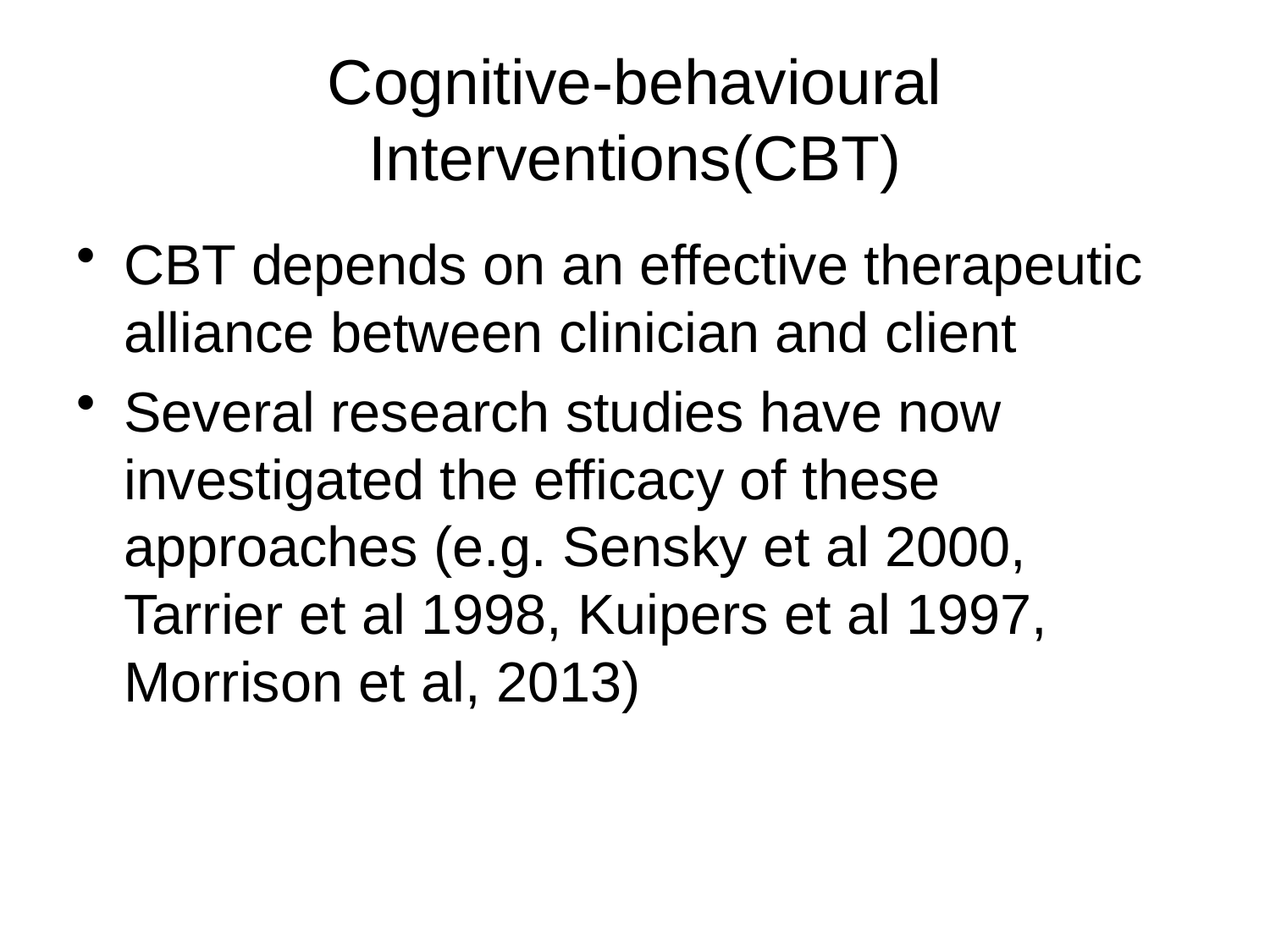

# Cognitive-behavioural Interventions(CBT)
CBT depends on an effective therapeutic alliance between clinician and client
Several research studies have now investigated the efficacy of these approaches (e.g. Sensky et al 2000, Tarrier et al 1998, Kuipers et al 1997, Morrison et al, 2013)